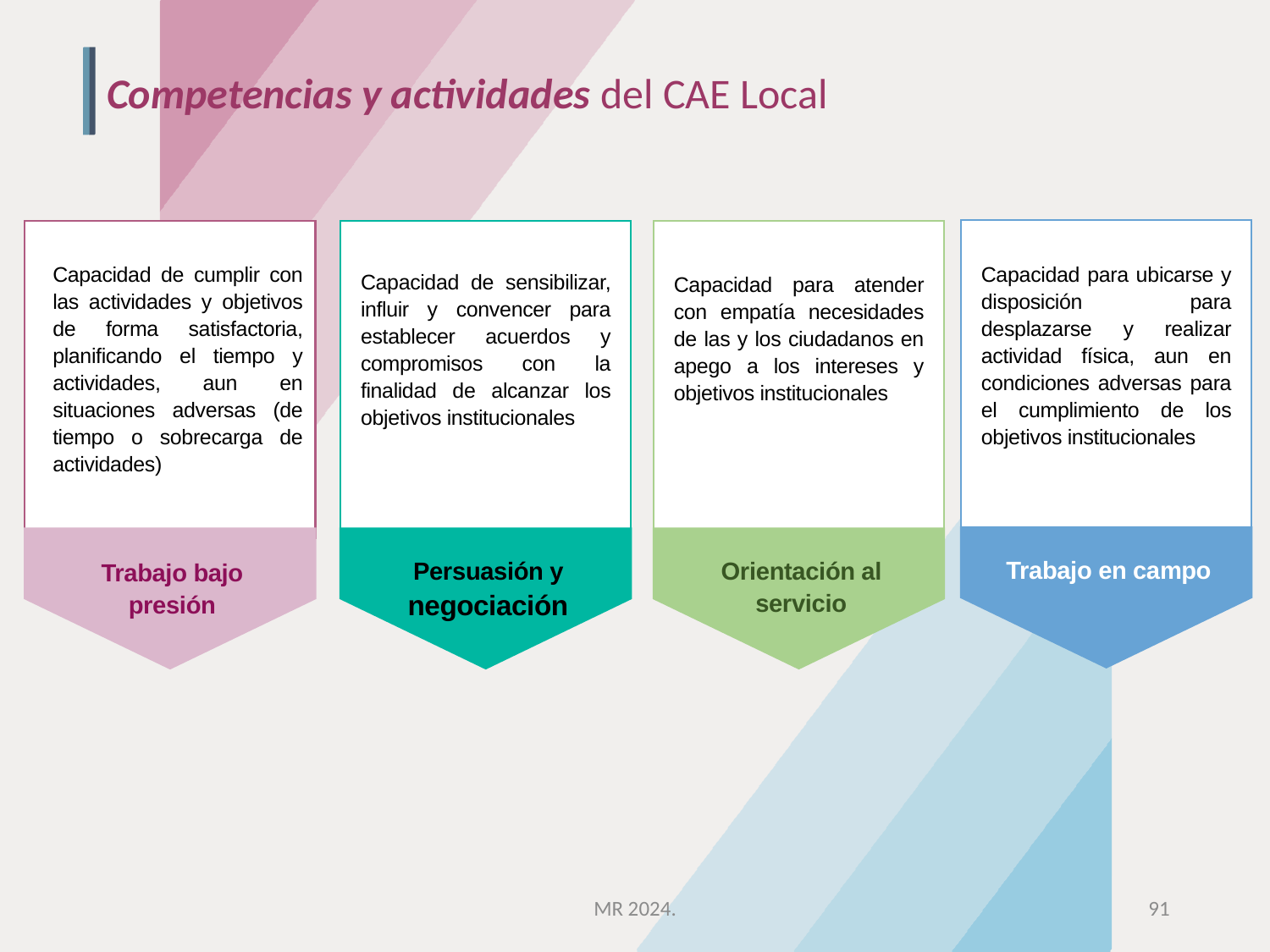

# Competencias y actividades del CAE Local

Competencias y actividades del CAE Local

Capacidad de cumplir con las actividades y objetivos de forma satisfactoria, planificando el tiempo y actividades, aun en situaciones adversas (de tiempo o sobrecarga de actividades)
Capacidad para ubicarse y disposición para desplazarse y realizar actividad física, aun en condiciones adversas para el cumplimiento de los objetivos institucionales
Capacidad de sensibilizar, influir y convencer para establecer acuerdos y compromisos con la finalidad de alcanzar los objetivos institucionales
Capacidad para atender con empatía necesidades de las y los ciudadanos en apego a los intereses y objetivos institucionales

Trabajo en campo
Persuasión y negociación
Orientación al servicio
Trabajo bajo presión
MR 2024.
91